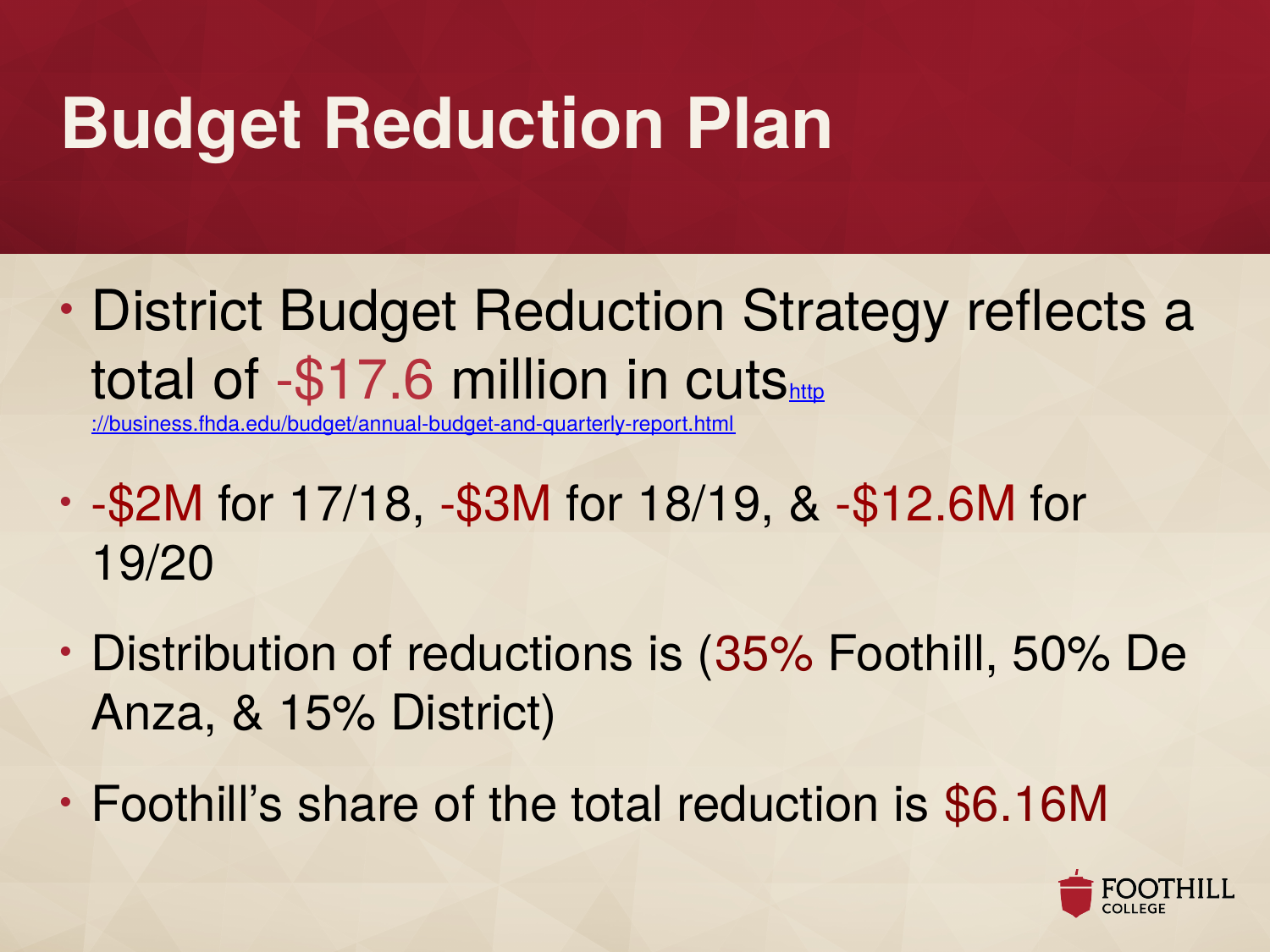

# Budget Reduction Plan
District Budget Reduction Strategy reflects a total of -$17.6 million in cutshttp://business.fhda.edu/budget/annual-budget-and-quarterly-report.html
-$2M for 17/18, -$3M for 18/19, & -$12.6M for 19/20
Distribution of reductions is (35% Foothill, 50% De Anza, & 15% District)
Foothill’s share of the total reduction is $6.16M